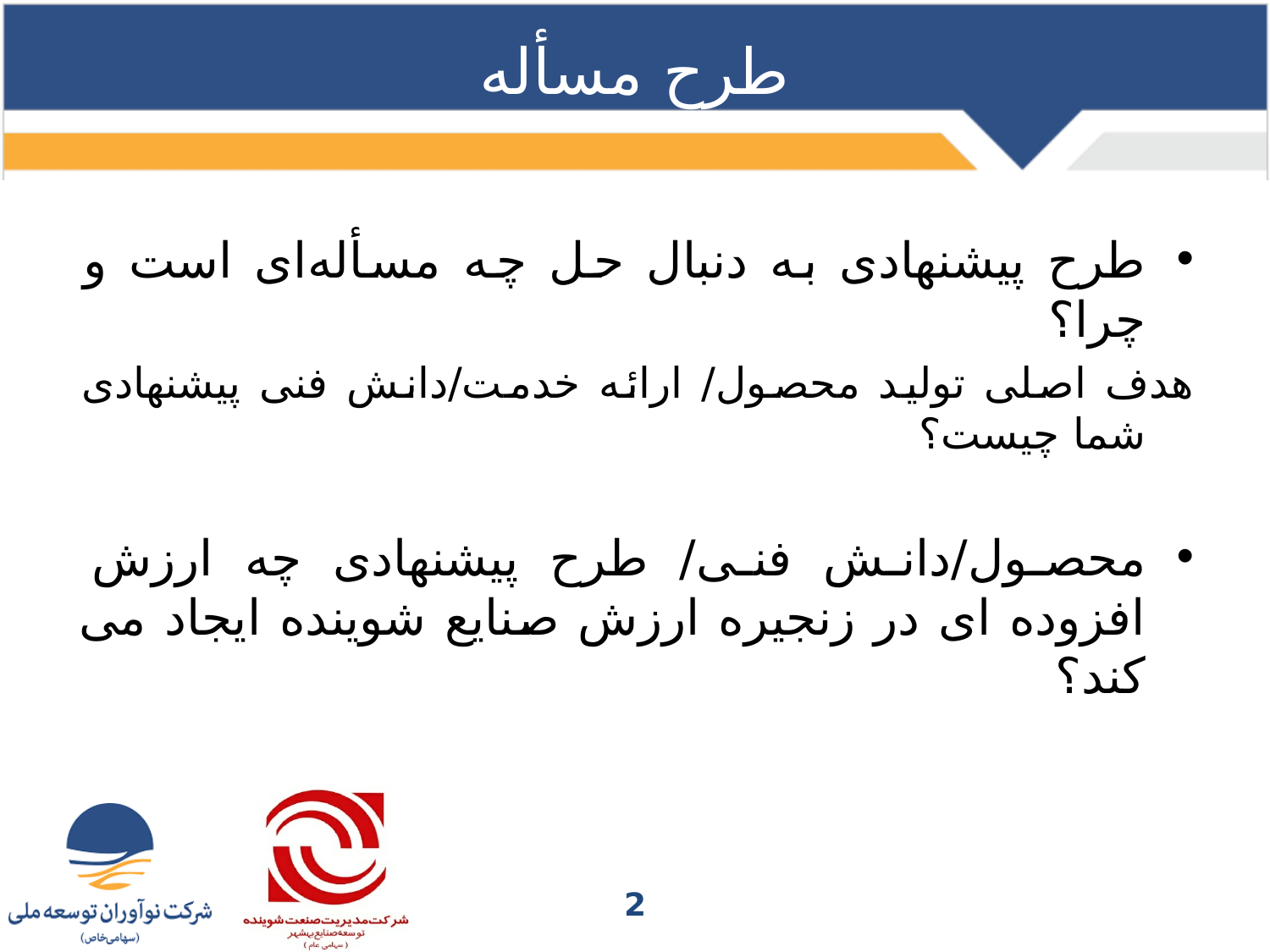

# طرح مسأله
طرح پیشنهادی به دنبال حل چه مسأله‌ای است و چرا؟
هدف اصلی تولید محصول/ ارائه خدمت/دانش فنی پیشنهادی شما چیست؟

محصول/دانش فنی/ طرح پیشنهادی چه ارزش افزوده ای در زنجیره ارزش صنایع شوینده ایجاد می کند؟

2